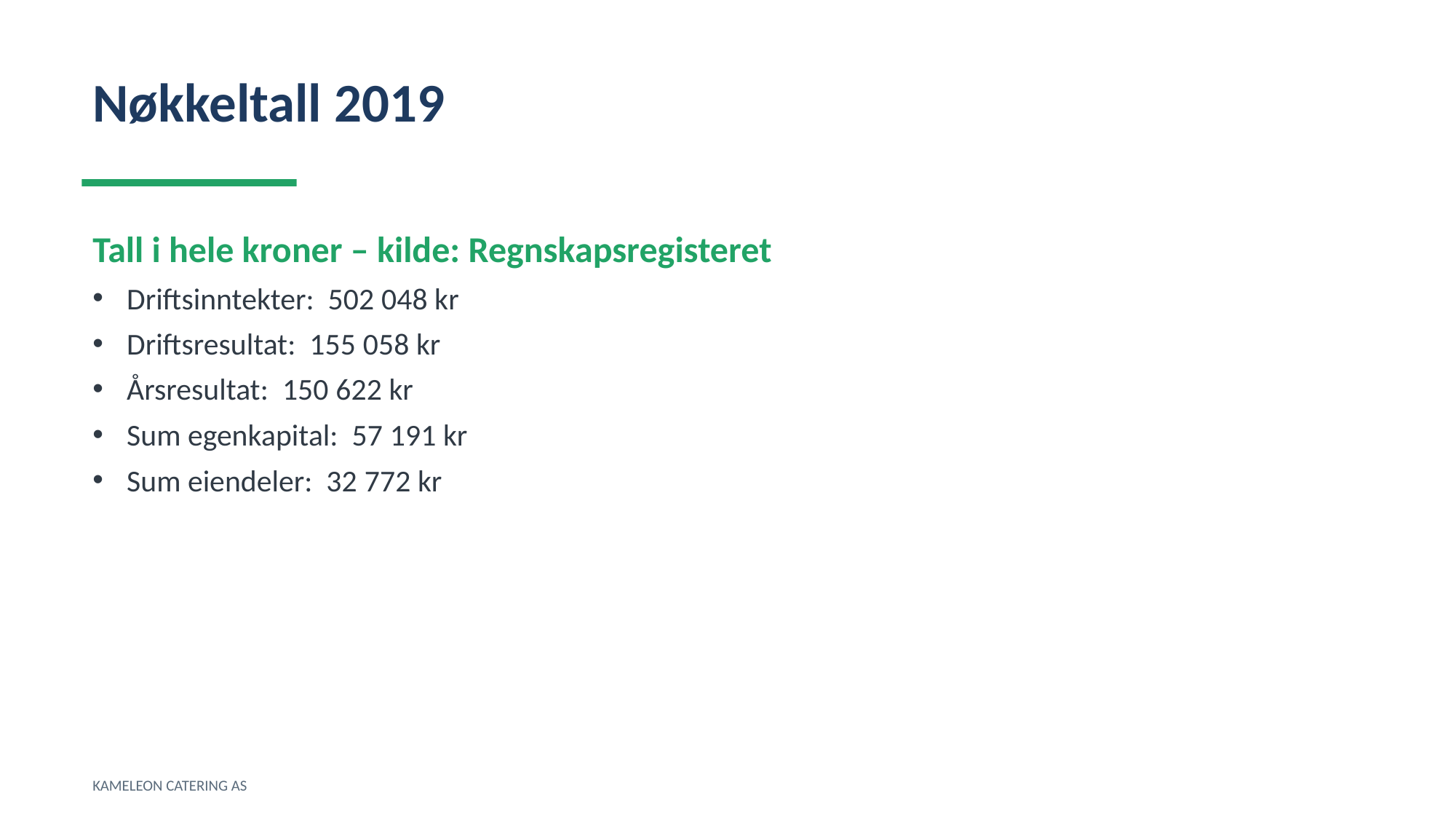

Nøkkeltall 2019

Tall i hele kroner – kilde: Regnskapsregisteret
Driftsinntekter:  502 048 kr
Driftsresultat:  155 058 kr
Årsresultat:  150 622 kr
Sum egenkapital:  57 191 kr
Sum eiendeler:  32 772 kr
KAMELEON CATERING AS